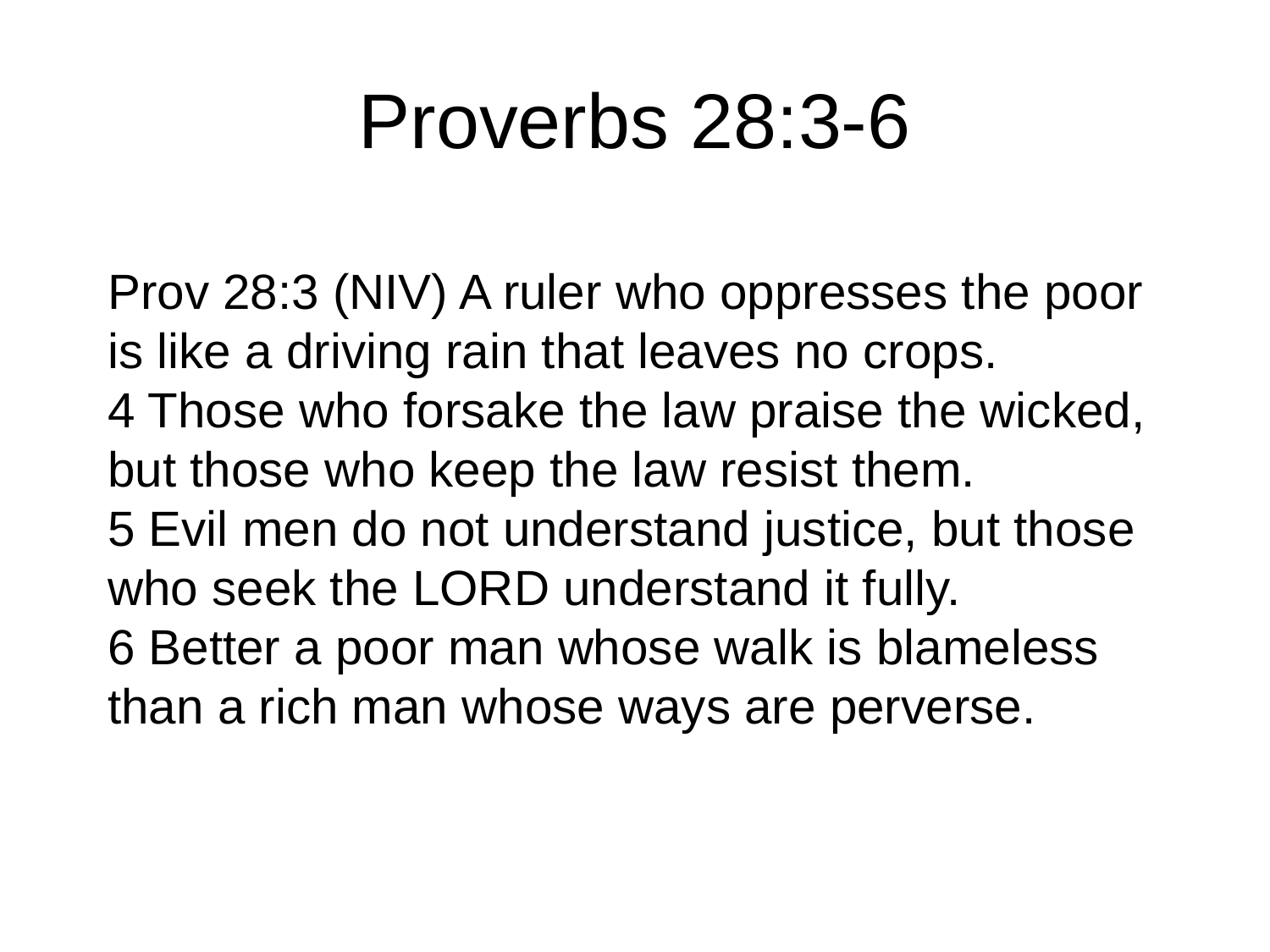

# Proverbs 28:3-6
Prov 28:3 (NIV) A ruler who oppresses the poor
is like a driving rain that leaves no crops.
4 Those who forsake the law praise the wicked,
but those who keep the law resist them.
5 Evil men do not understand justice, but those who seek the LORD understand it fully.
6 Better a poor man whose walk is blameless
than a rich man whose ways are perverse.